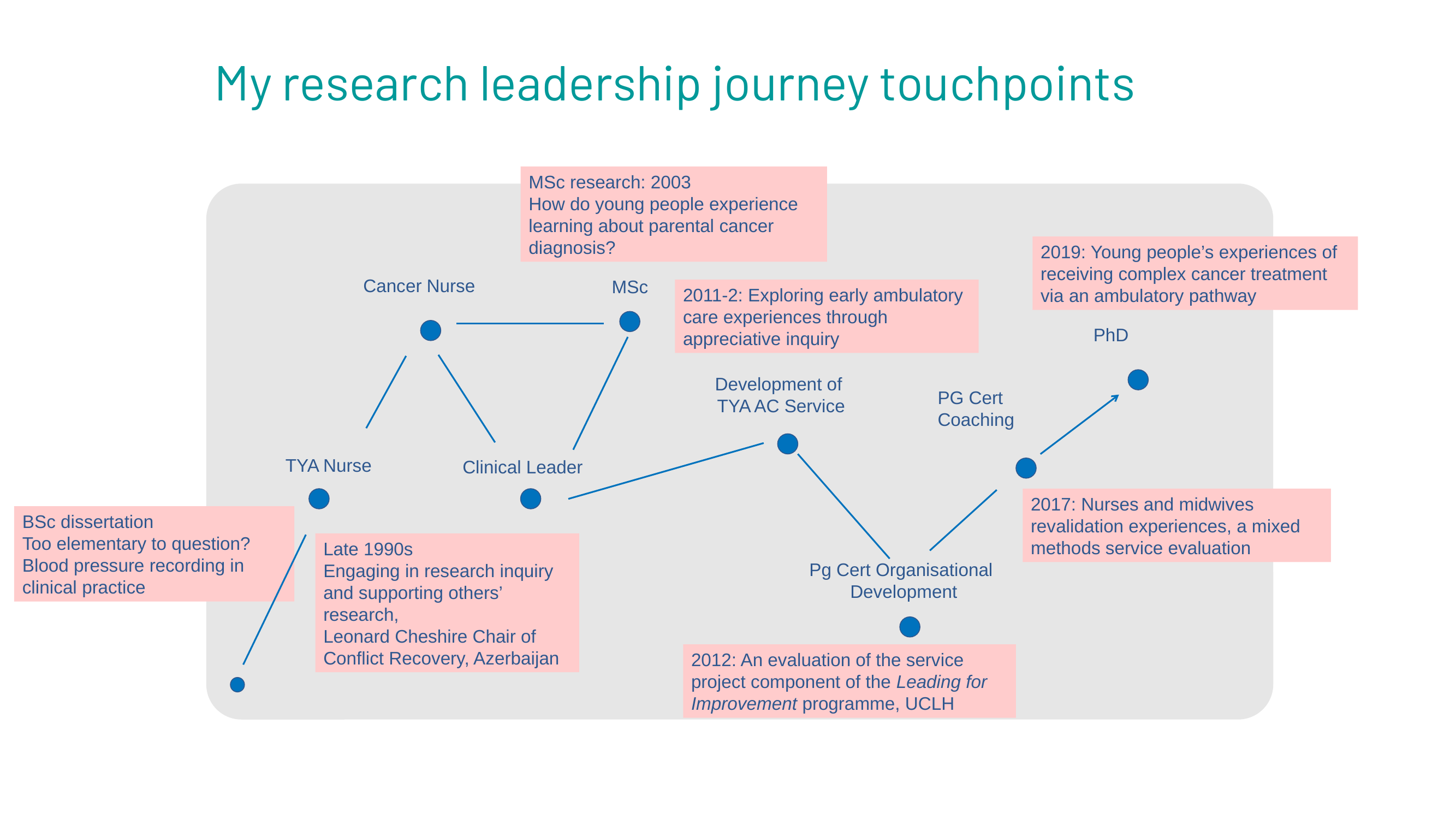

# My research leadership journey touchpoints
MSc research: 2003
How do young people experience learning about parental cancer diagnosis?

2019: Young people’s experiences of receiving complex cancer treatment via an ambulatory pathway
Cancer Nurse
MSc
2011-2: Exploring early ambulatory care experiences through appreciative inquiry

PhD

Development of
TYA AC Service

PG Cert
Coaching

TYA Nurse
Clinical Leader

2017: Nurses and midwives revalidation experiences, a mixed methods service evaluation

BSc dissertation
Too elementary to question? Blood pressure recording in clinical practice
Late 1990s
Engaging in research inquiry and supporting others’ research,
Leonard Cheshire Chair of Conflict Recovery, Azerbaijan
Pg Cert Organisational
Development

2012: An evaluation of the service project component of the Leading for Improvement programme, UCLH